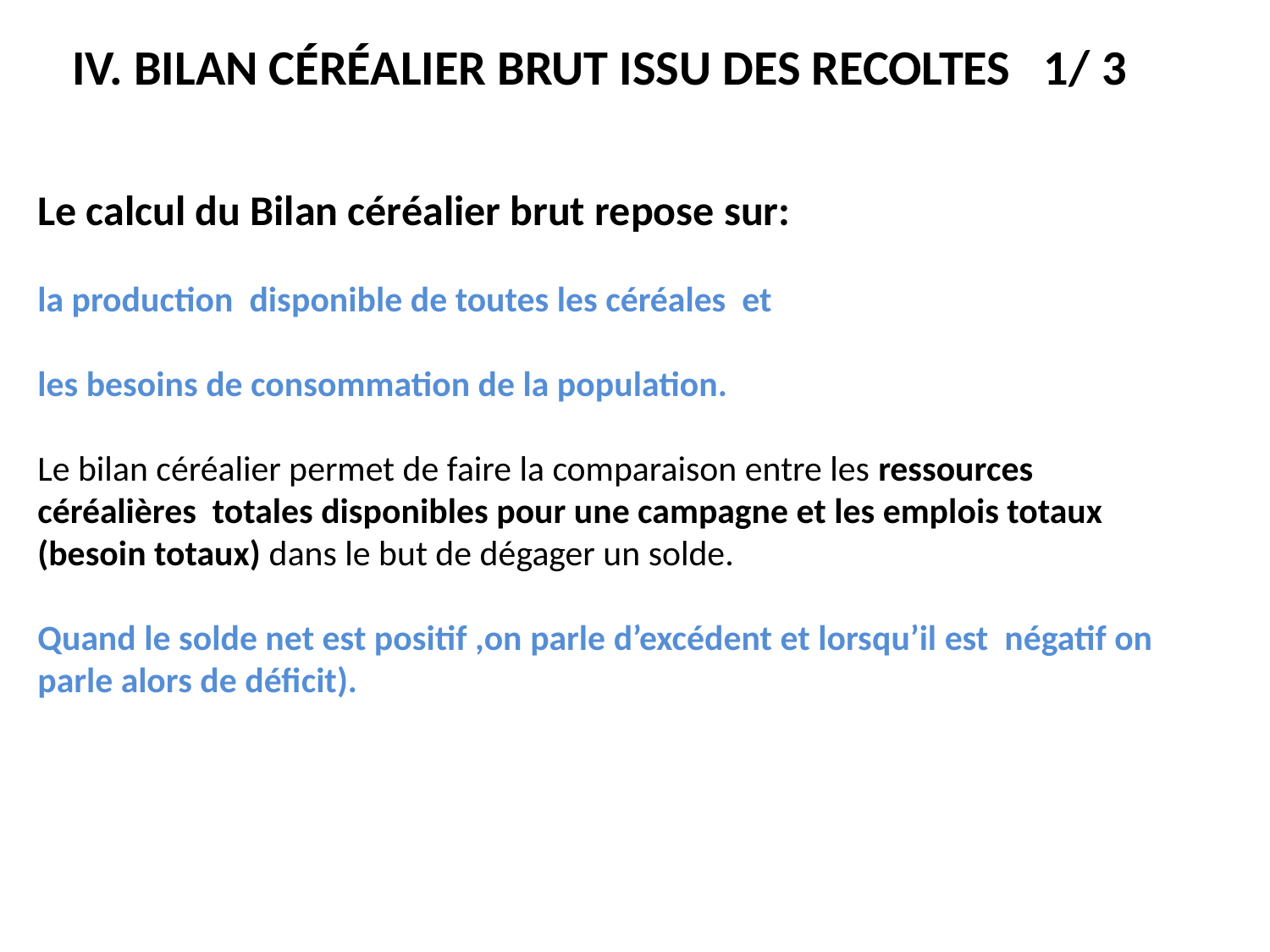

IV. BILAN CÉRÉALIER BRUT ISSU DES RECOLTES   1/ 3
# Le calcul du Bilan céréalier brut repose sur: la production  disponible de toutes les céréales  et les besoins de consommation de la population. Le bilan céréalier permet de faire la comparaison entre les ressources céréalières  totales disponibles pour une campagne et les emplois totaux (besoin totaux) dans le but de dégager un solde. Quand le solde net est positif ,on parle d’excédent et lorsqu’il est  négatif on parle alors de déficit).
9